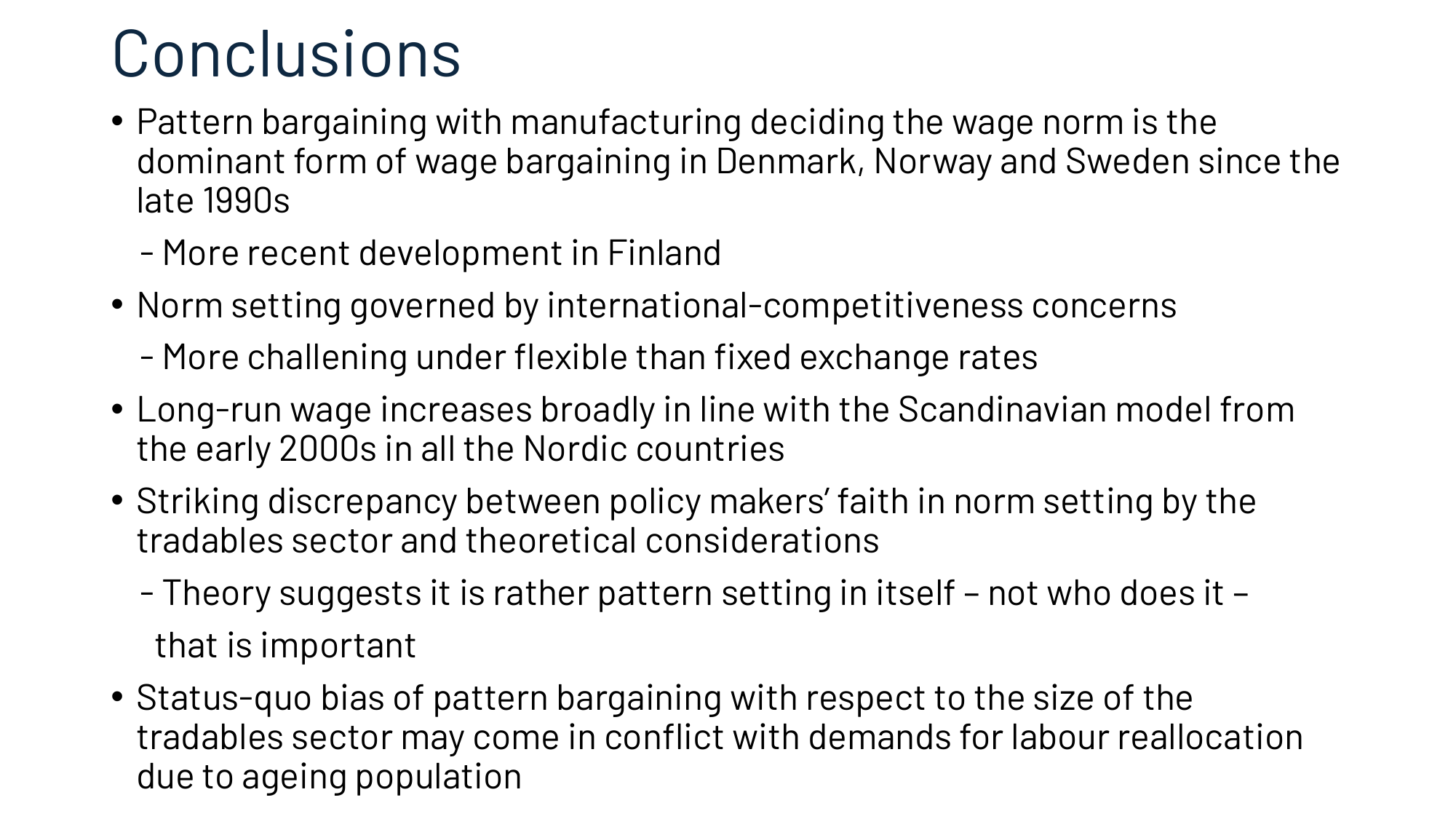

# Conclusions
Pattern bargaining with manufacturing deciding the wage norm is the dominant form of wage bargaining in Denmark, Norway and Sweden since the late 1990s
    - More recent development in Finland
Norm setting governed by international-competitiveness concerns
    - More challening under flexible than fixed exchange rates
Long-run wage increases broadly in line with the Scandinavian model from the early 2000s in all the Nordic countries
Striking discrepancy between policy makers’ faith in norm setting by the tradables sector and theoretical considerations
    - Theory suggests it is rather pattern setting in itself – not who does it –
      that is important
Status-quo bias of pattern bargaining with respect to the size of the tradables sector may come in conflict with demands for labour reallocation due to ageing population